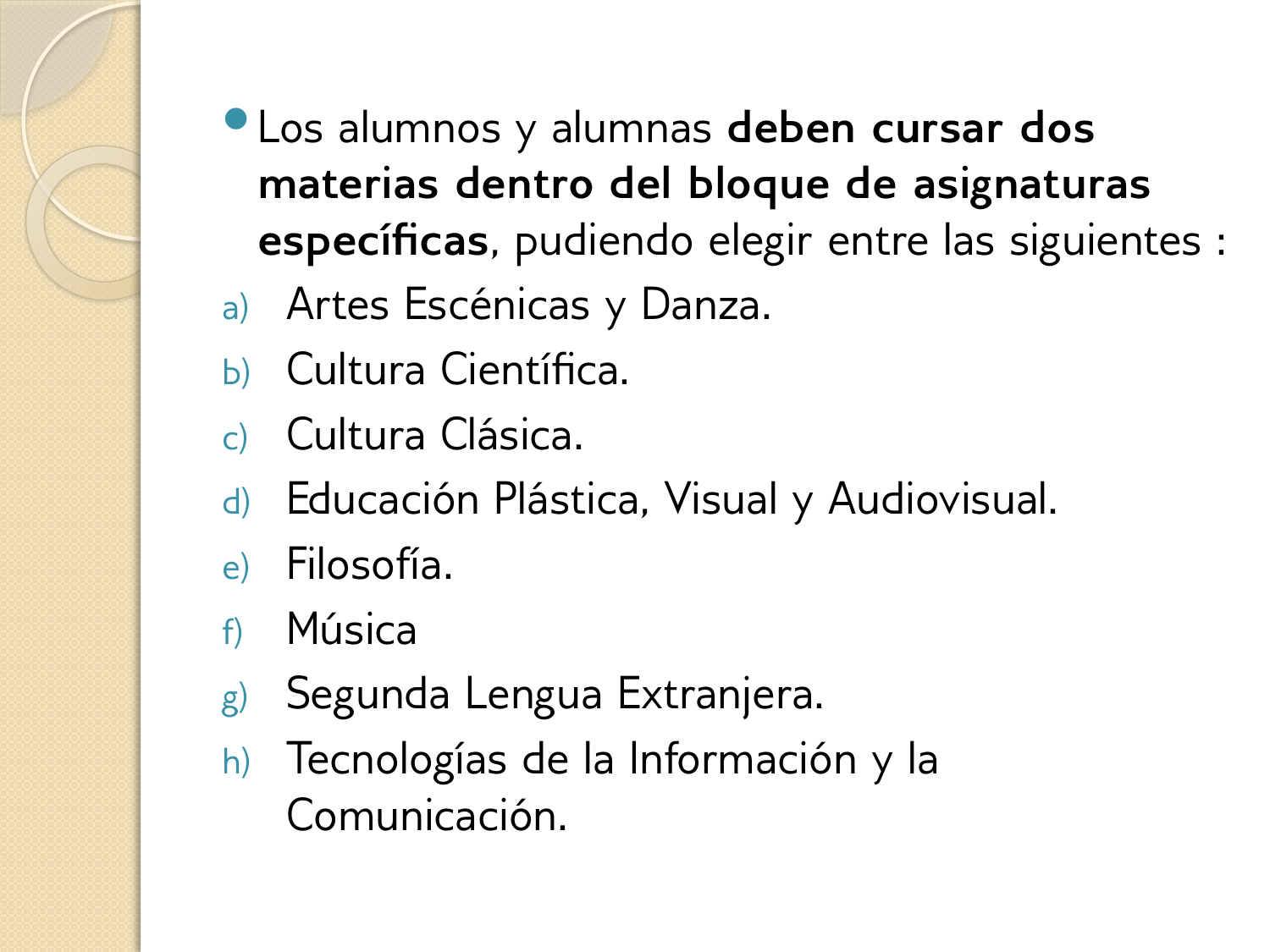

#
Los alumnos y alumnas deben cursar dos materias dentro del bloque de asignaturas específicas, pudiendo elegir entre las siguientes :
Artes Escénicas y Danza.
Cultura Científica.
Cultura Clásica.
Educación Plástica, Visual y Audiovisual.
Filosofía.
Música
Segunda Lengua Extranjera.
Tecnologías de la Información y la Comunicación.